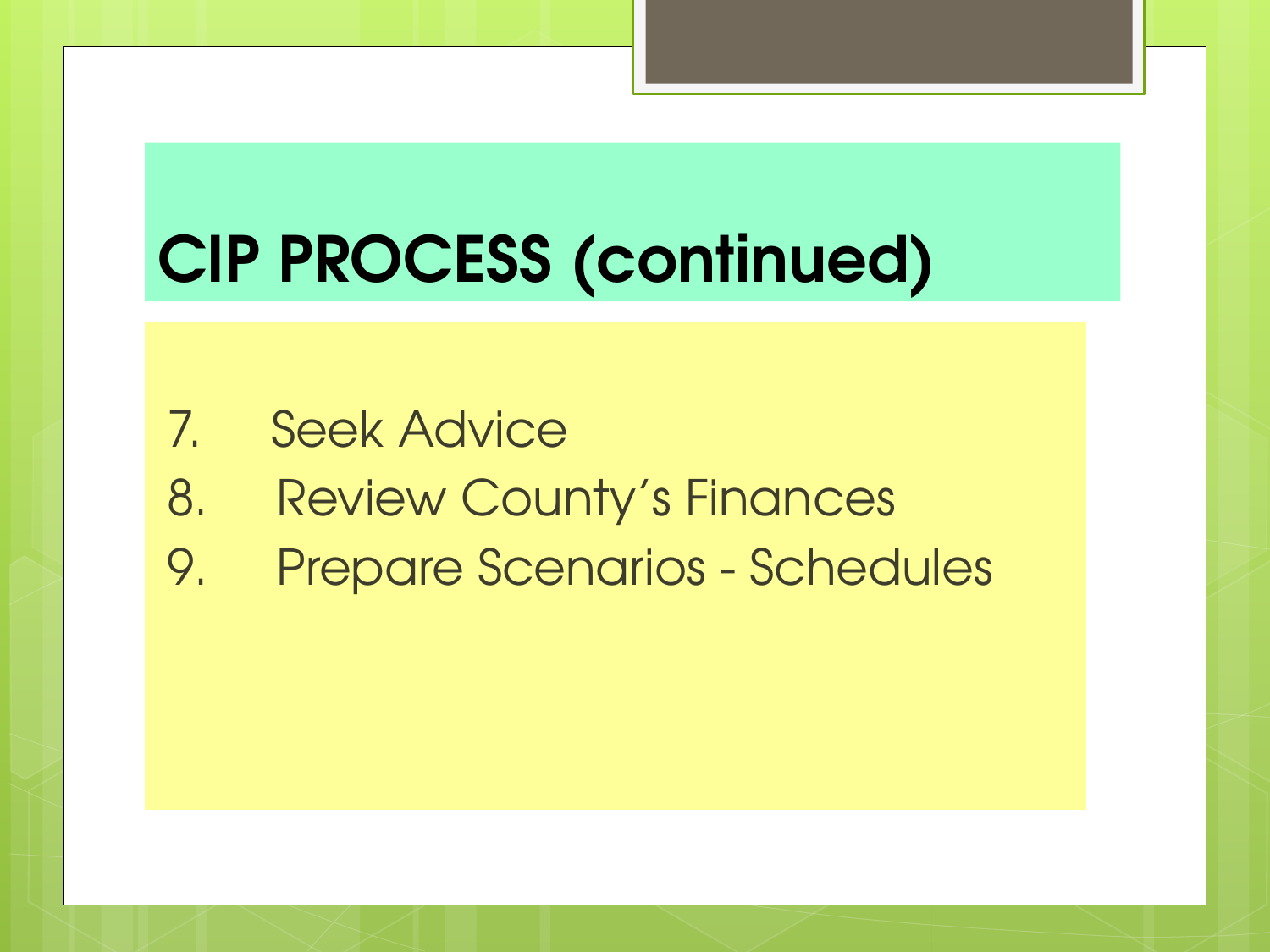

# CIP PROCESS (continued)

7.     Seek Advice
8.     Review County’s Finances
9.     Prepare Scenarios - Schedules